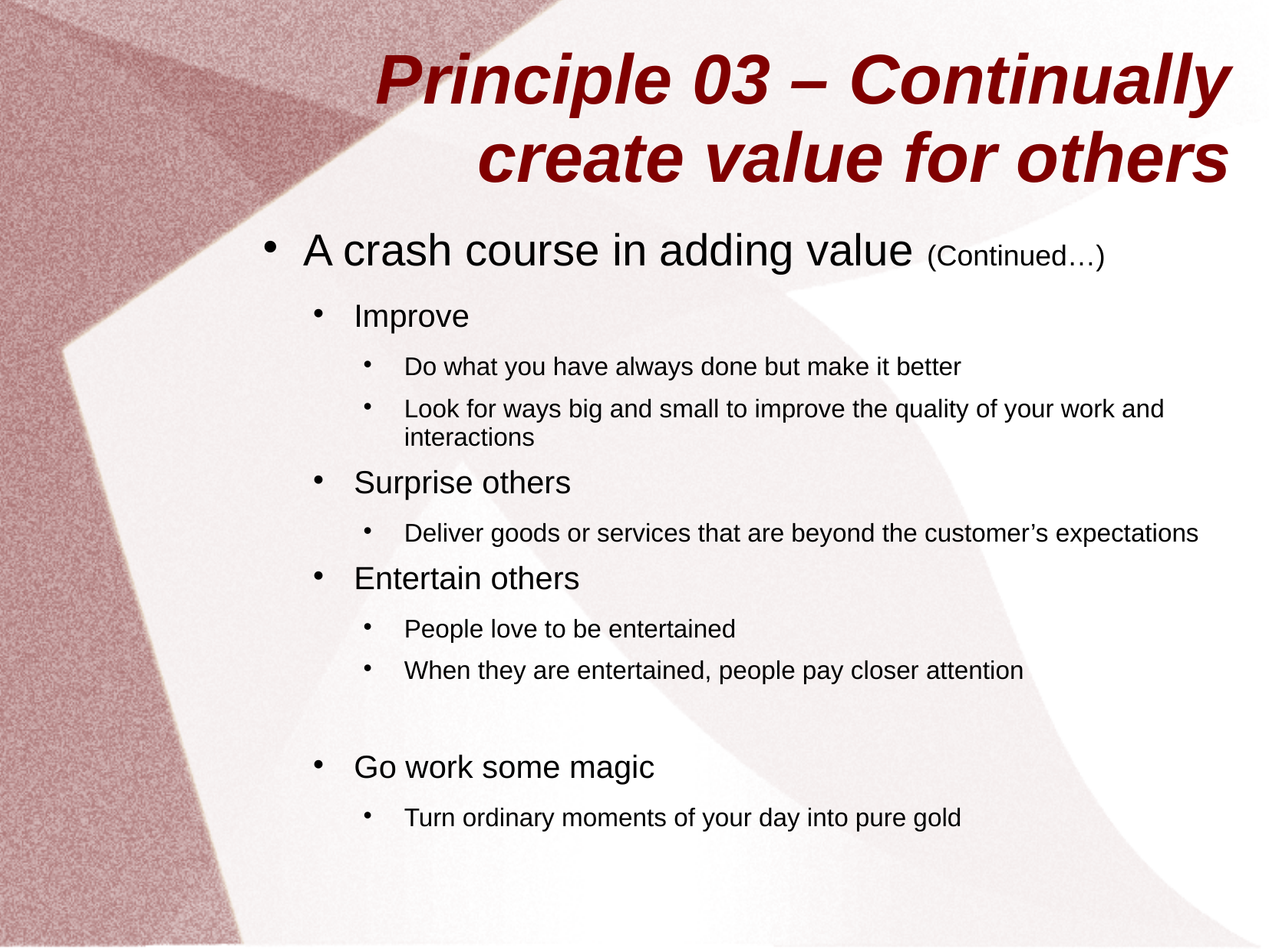

# Principle 03 – Continually create value for others
A crash course in adding value (Continued…)
Improve
Do what you have always done but make it better
Look for ways big and small to improve the quality of your work and interactions
Surprise others
Deliver goods or services that are beyond the customer’s expectations
Entertain others
People love to be entertained
When they are entertained, people pay closer attention

Go work some magic
Turn ordinary moments of your day into pure gold